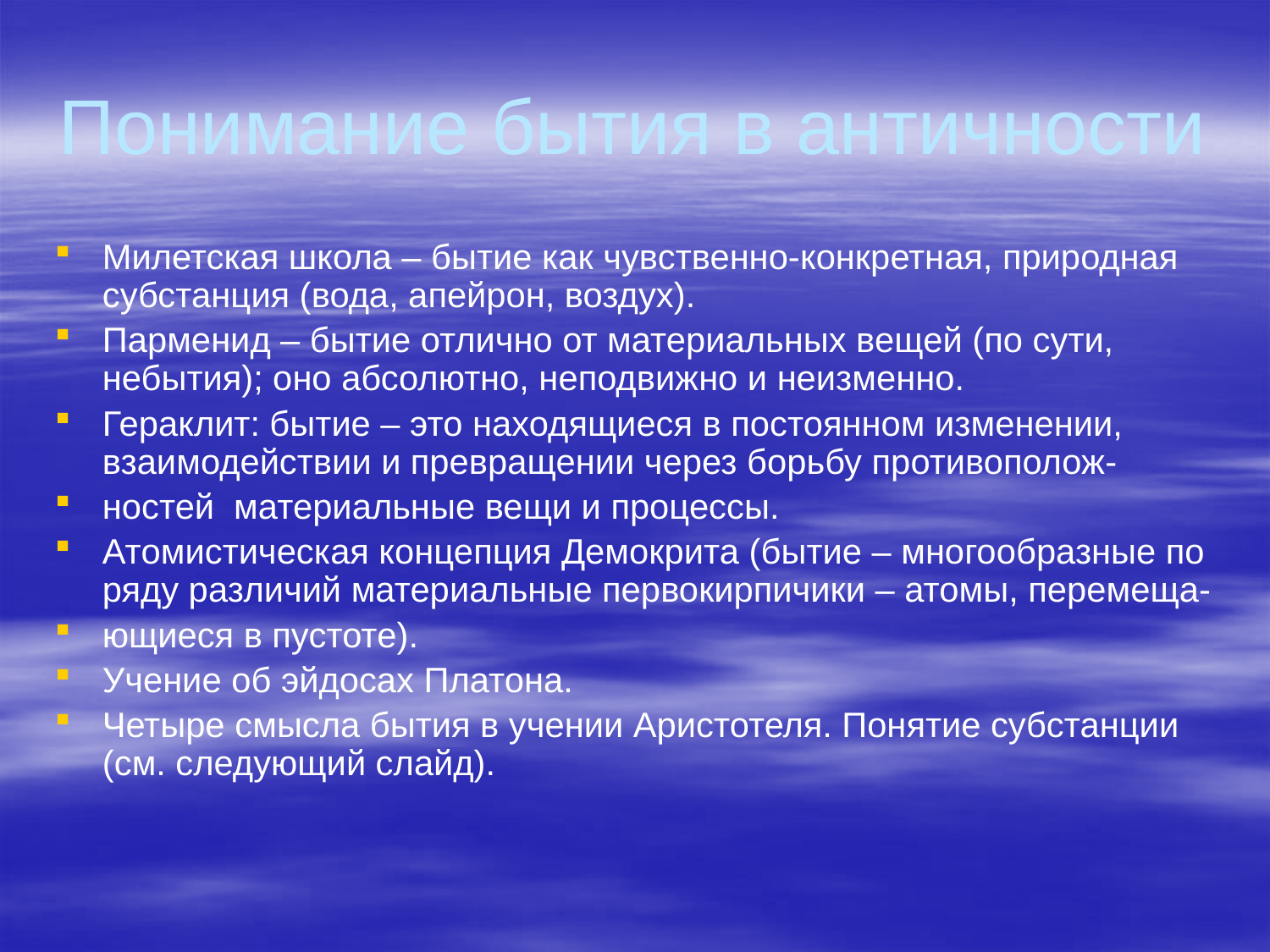

# Понимание бытия в античности
Милетская школа – бытие как чувственно-конкретная, природная субстанция (вода, апейрон, воздух).
Парменид – бытие отлично от материальных вещей (по сути, небытия); оно абсолютно, неподвижно и неизменно.
Гераклит: бытие – это находящиеся в постоянном изменении, взаимодействии и превращении через борьбу противополож-
ностей  материальные вещи и процессы.
Атомистическая концепция Демокрита (бытие – многообразные по ряду различий материальные первокирпичики – атомы, перемеща-
ющиеся в пустоте).
Учение об эйдосах Платона.
Четыре смысла бытия в учении Аристотеля. Понятие субстанции (см. следующий слайд).